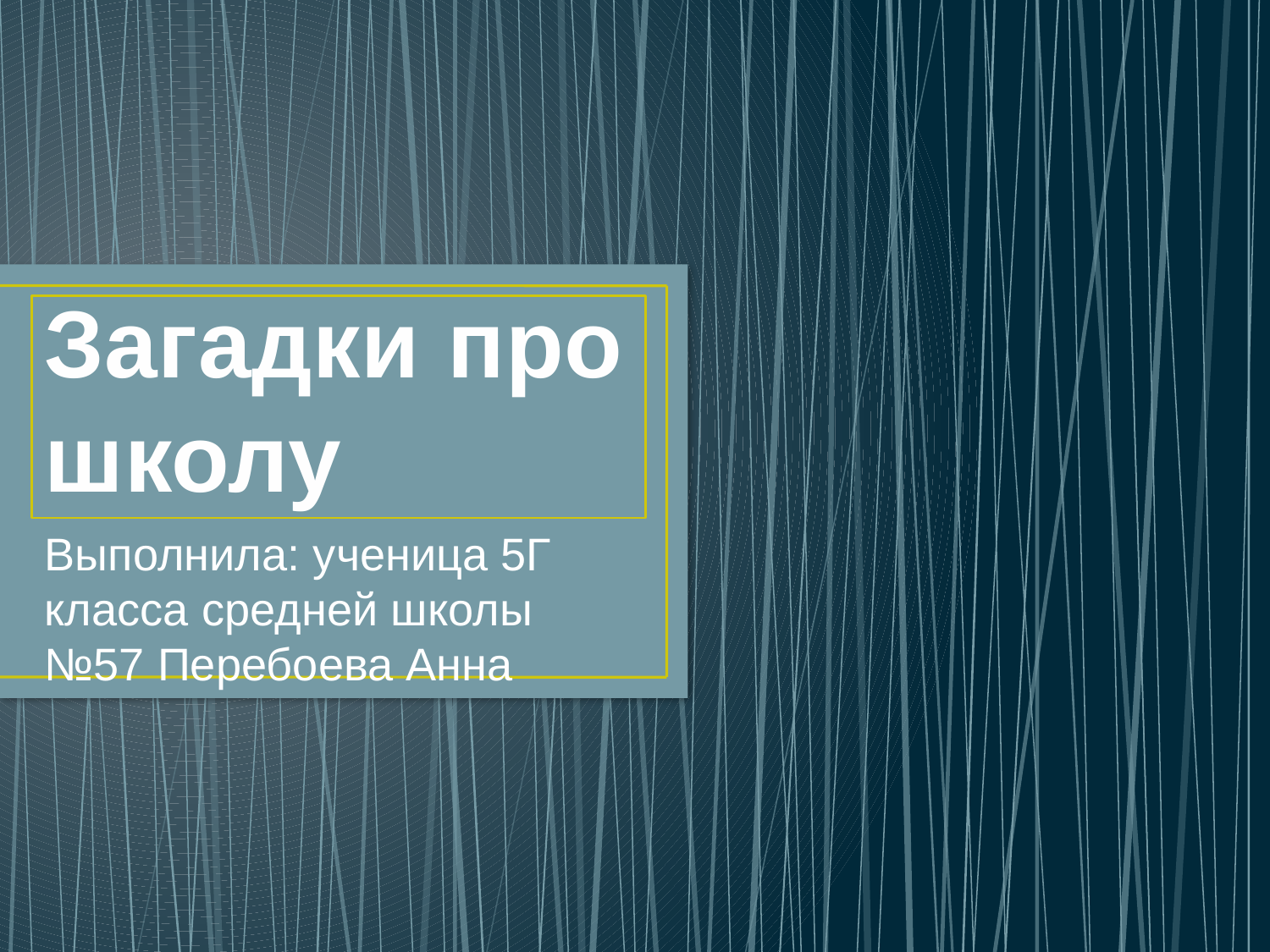

# Загадки про школу
Выполнила: ученица 5Г класса средней школы №57 Перебоева Анна